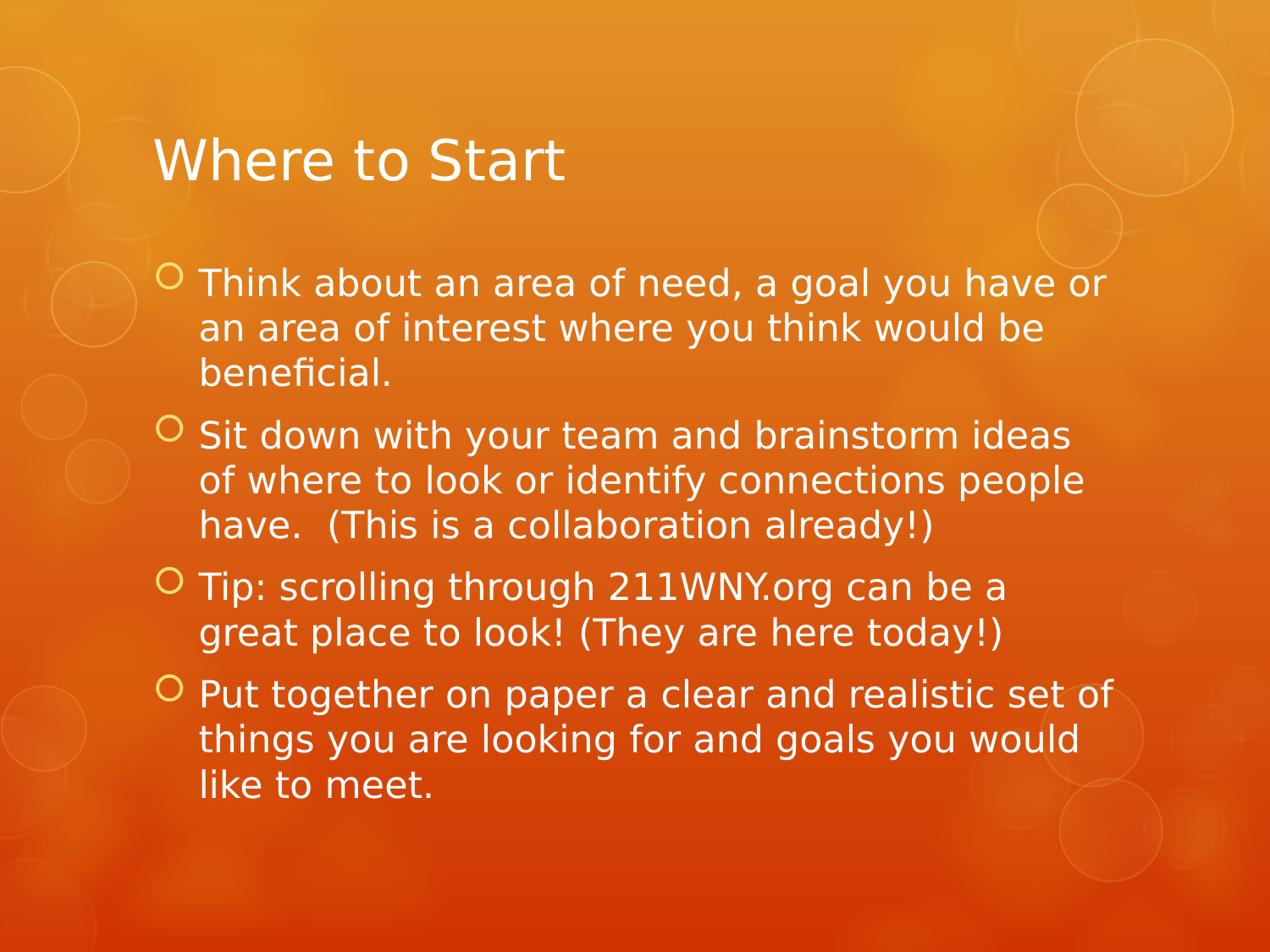

# Where to Start
Think about an area of need, a goal you have or an area of interest where you think would be beneficial.
Sit down with your team and brainstorm ideas of where to look or identify connections people have.  (This is a collaboration already!)
Tip: scrolling through 211WNY.org can be a great place to look! (They are here today!)
Put together on paper a clear and realistic set of things you are looking for and goals you would like to meet.